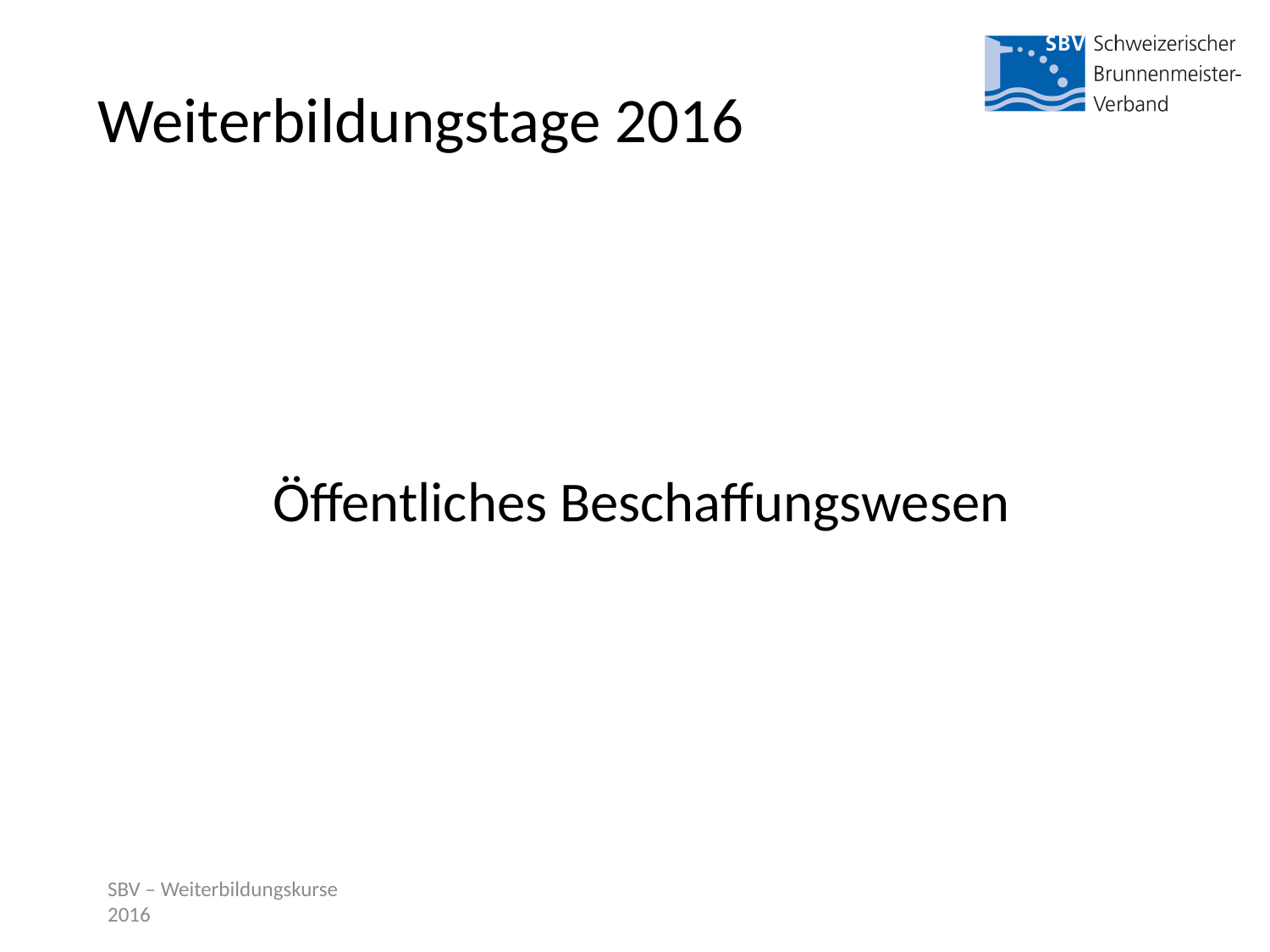

# Weiterbildungstage 2016

 Öffentliches Beschaffungswesen
SBV – Weiterbildungskurse 2016